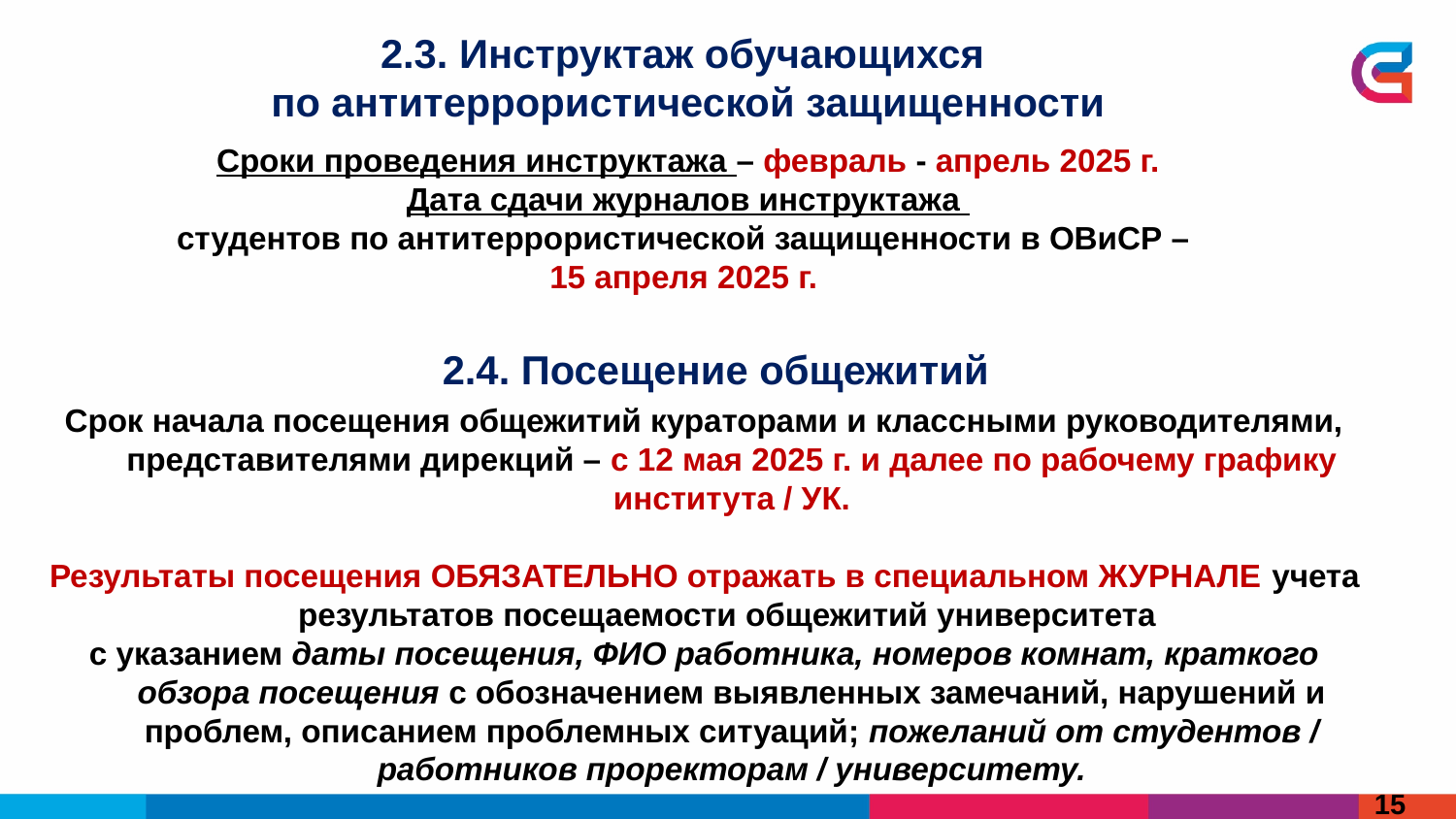

2.3. Инструктаж обучающихся
по антитеррористической защищенности
Сроки проведения инструктажа – февраль - апрель 2025 г.
Дата сдачи журналов инструктажа
студентов по антитеррористической защищенности в ОВиСР –
15 апреля 2025 г.
2.4. Посещение общежитий

Срок начала посещения общежитий кураторами и классными руководителями, представителями дирекций – с 12 мая 2025 г. и далее по рабочему графику института / УК.

Результаты посещения ОБЯЗАТЕЛЬНО отражать в специальном ЖУРНАЛЕ учета результатов посещаемости общежитий университета
с указанием даты посещения, ФИО работника, номеров комнат, краткого обзора посещения с обозначением выявленных замечаний, нарушений и проблем, описанием проблемных ситуаций; пожеланий от студентов / работников проректорам / университету.
15